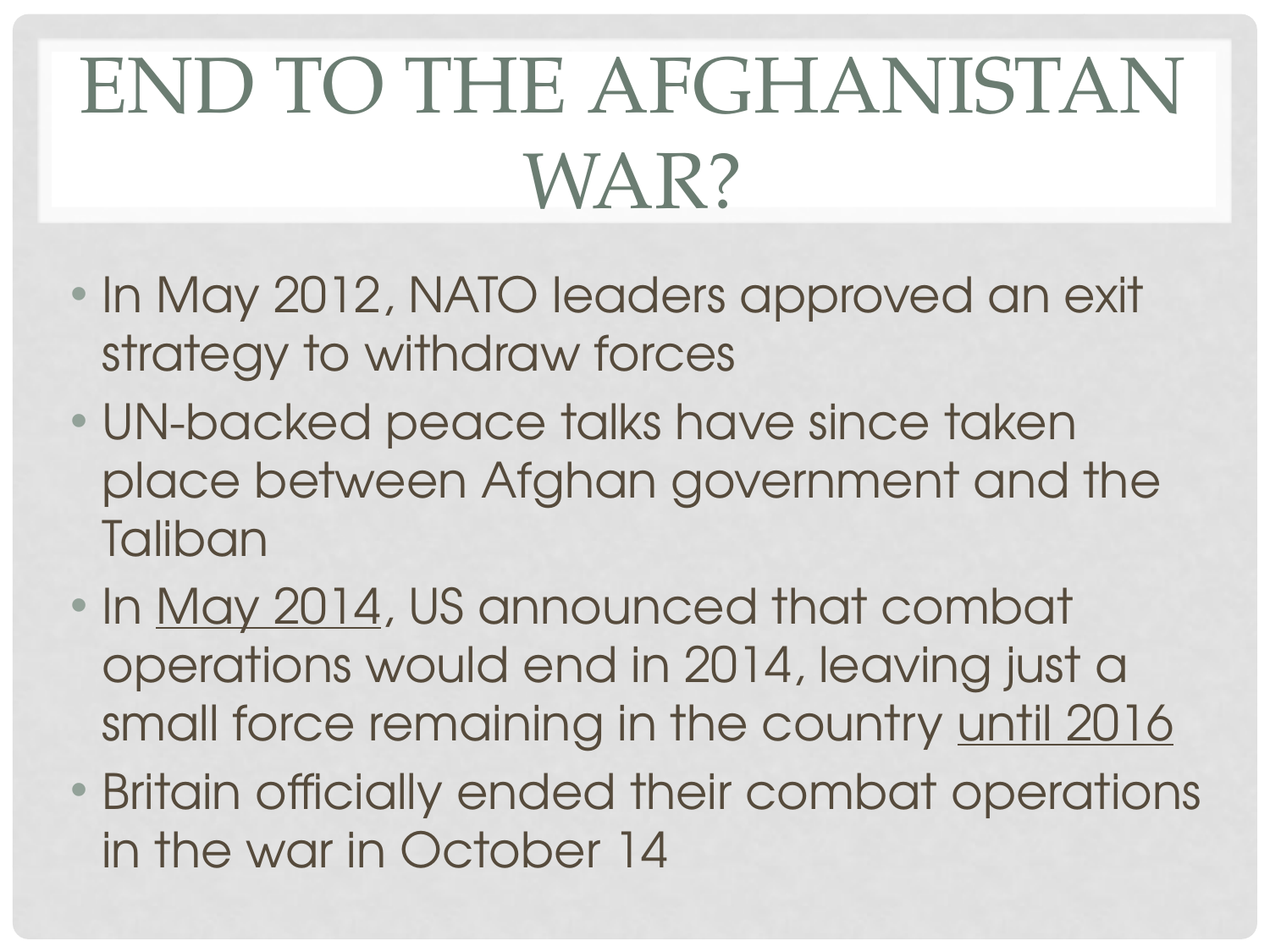

# End to the Afghanistan War?
In May 2012, NATO leaders approved an exit strategy to withdraw forces
UN-backed peace talks have since taken place between Afghan government and the Taliban
In May 2014, US announced that combat operations would end in 2014, leaving just a small force remaining in the country until 2016
Britain officially ended their combat operations in the war in October 14